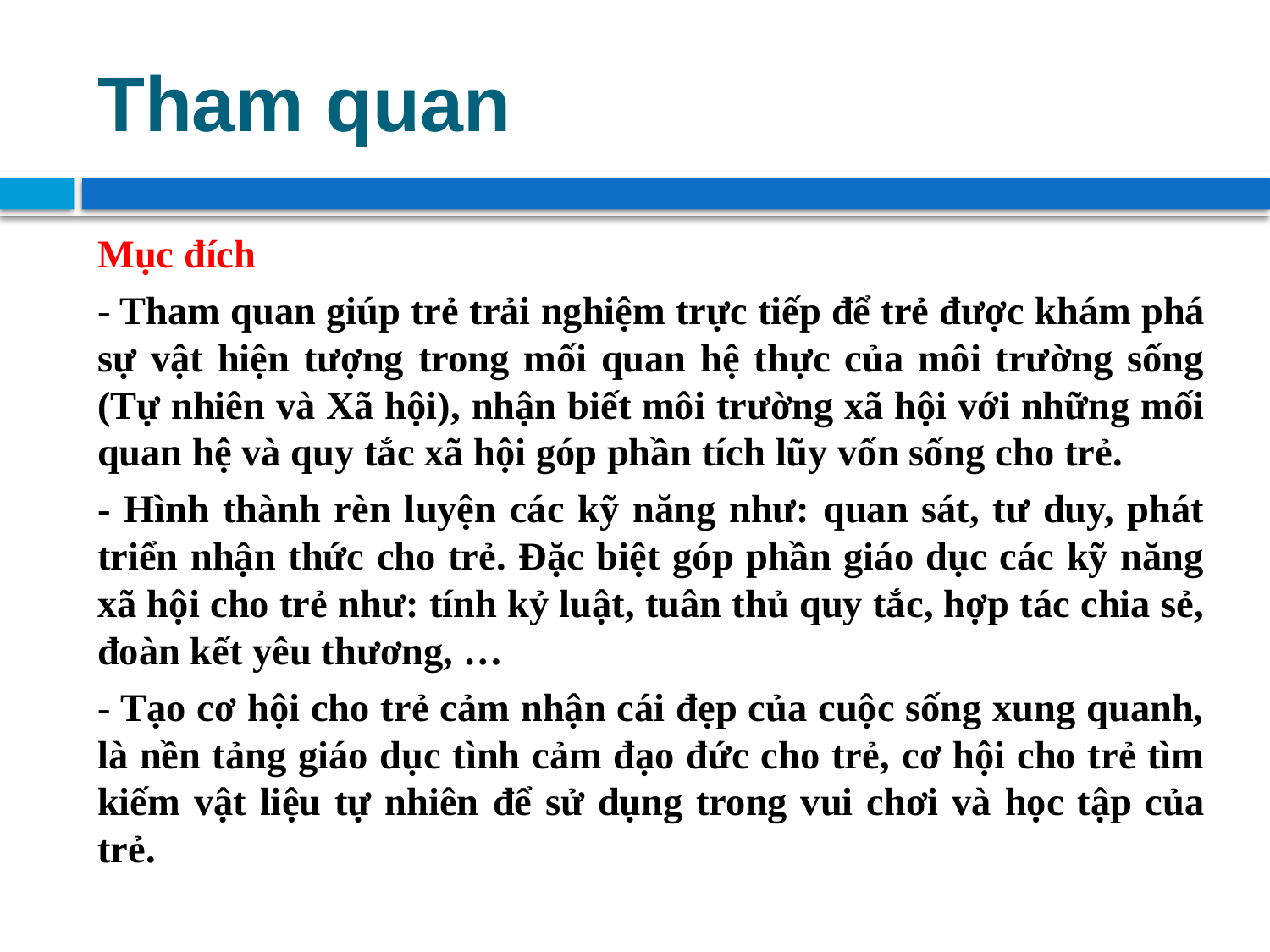

# Tham quan
Mục đích
- Tham quan giúp trẻ trải nghiệm trực tiếp để trẻ được khám phá sự vật hiện tượng trong mối quan hệ thực của môi trường sống (Tự nhiên và Xã hội), nhận biết môi trường xã hội với những mối quan hệ và quy tắc xã hội góp phần tích lũy vốn sống cho trẻ.
- Hình thành rèn luyện các kỹ năng như: quan sát, tư duy, phát triển nhận thức cho trẻ. Đặc biệt góp phần giáo dục các kỹ năng xã hội cho trẻ như: tính kỷ luật, tuân thủ quy tắc, hợp tác chia sẻ, đoàn kết yêu thương, …
- Tạo cơ hội cho trẻ cảm nhận cái đẹp của cuộc sống xung quanh, là nền tảng giáo dục tình cảm đạo đức cho trẻ, cơ hội cho trẻ tìm kiếm vật liệu tự nhiên để sử dụng trong vui chơi và học tập của trẻ.